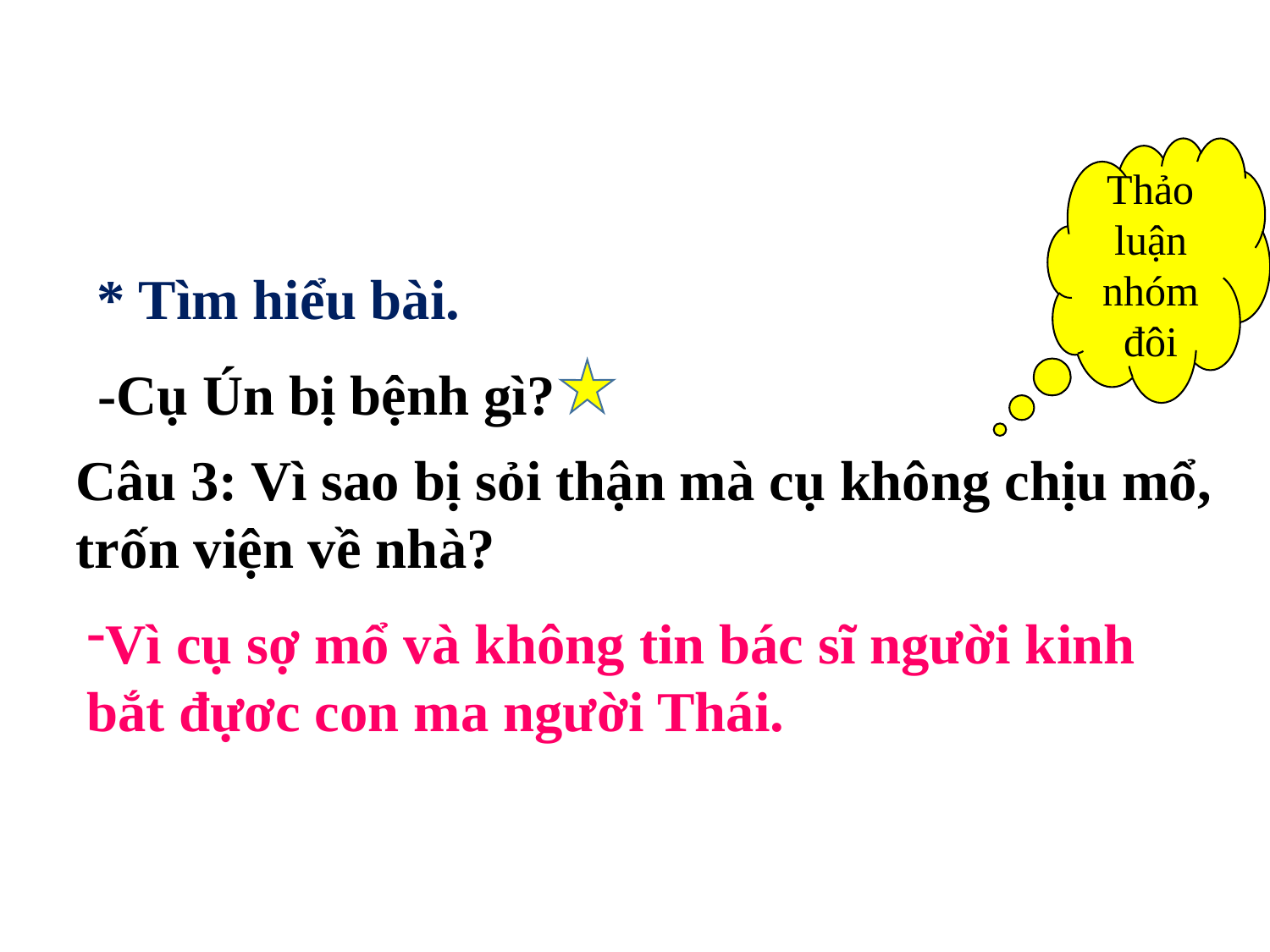

Thảo luận nhóm đôi
* Tìm hiểu bài.
-Cụ Ún bị bệnh gì?

Câu 3: Vì sao bị sỏi thận mà cụ không chịu mổ,
trốn viện về nhà?
Vì cụ sợ mổ và không tin bác sĩ người kinh
bắt đựơc con ma người Thái.